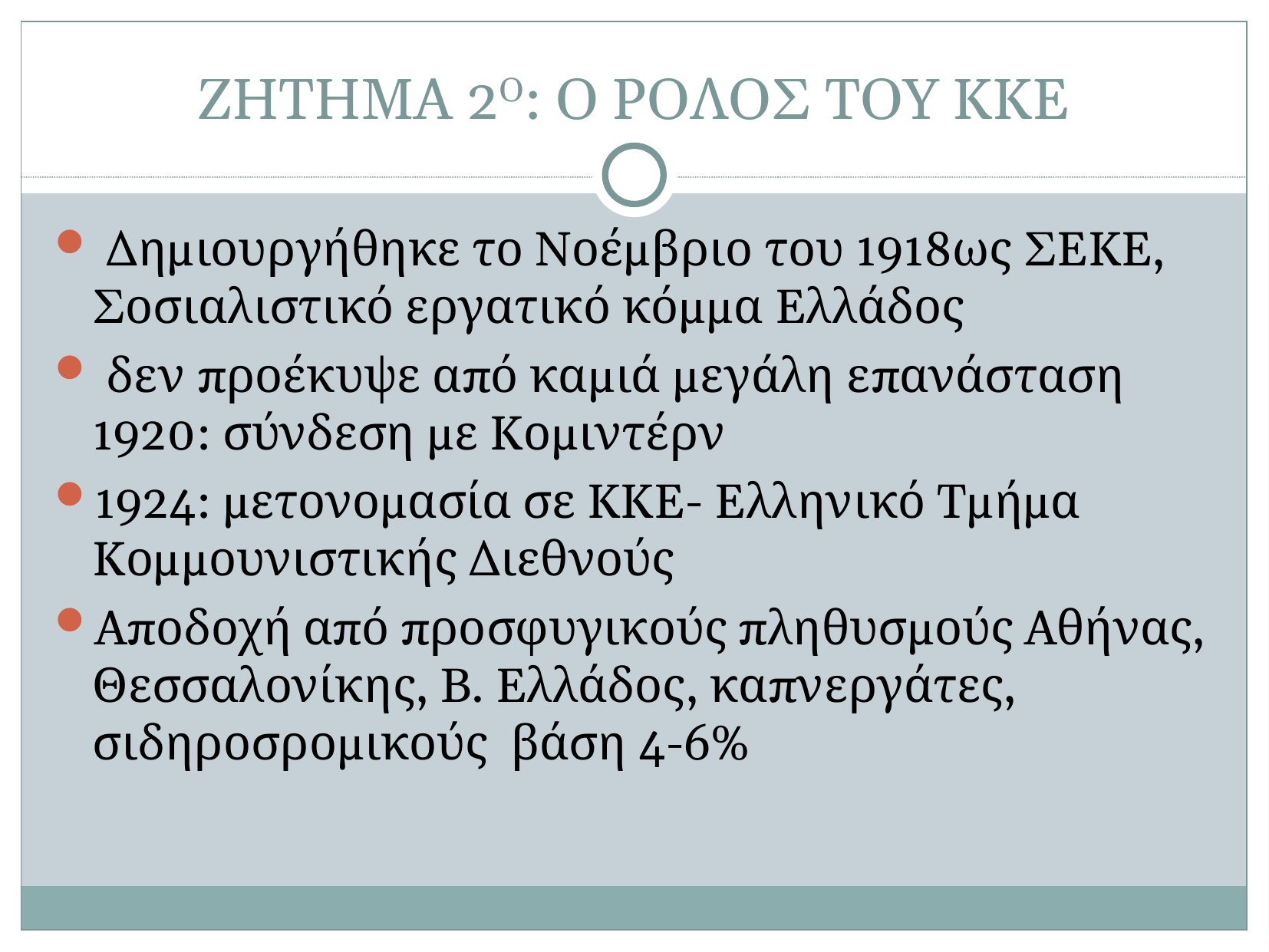

# ΖΗΤΗΜΑ 2Ο: Ο ΡΟΛΟΣ ΤΟΥ ΚΚΕ
 Δημιουργήθηκε το Νοέμβριο του 1918ως ΣΕΚΕ, Σοσιαλιστικό εργατικό κόμμα Ελλάδος
 δεν προέκυψε από καμιά μεγάλη επανάσταση 1920: σύνδεση με Κομιντέρν
1924: μετονομασία σε ΚΚΕ- Ελληνικό Τμήμα Κομμουνιστικής Διεθνούς
Αποδοχή από προσφυγικούς πληθυσμούς Αθήνας, Θεσσαλονίκης, Β. Ελλάδος, καπνεργάτες, σιδηροσρομικούς  βάση 4-6%